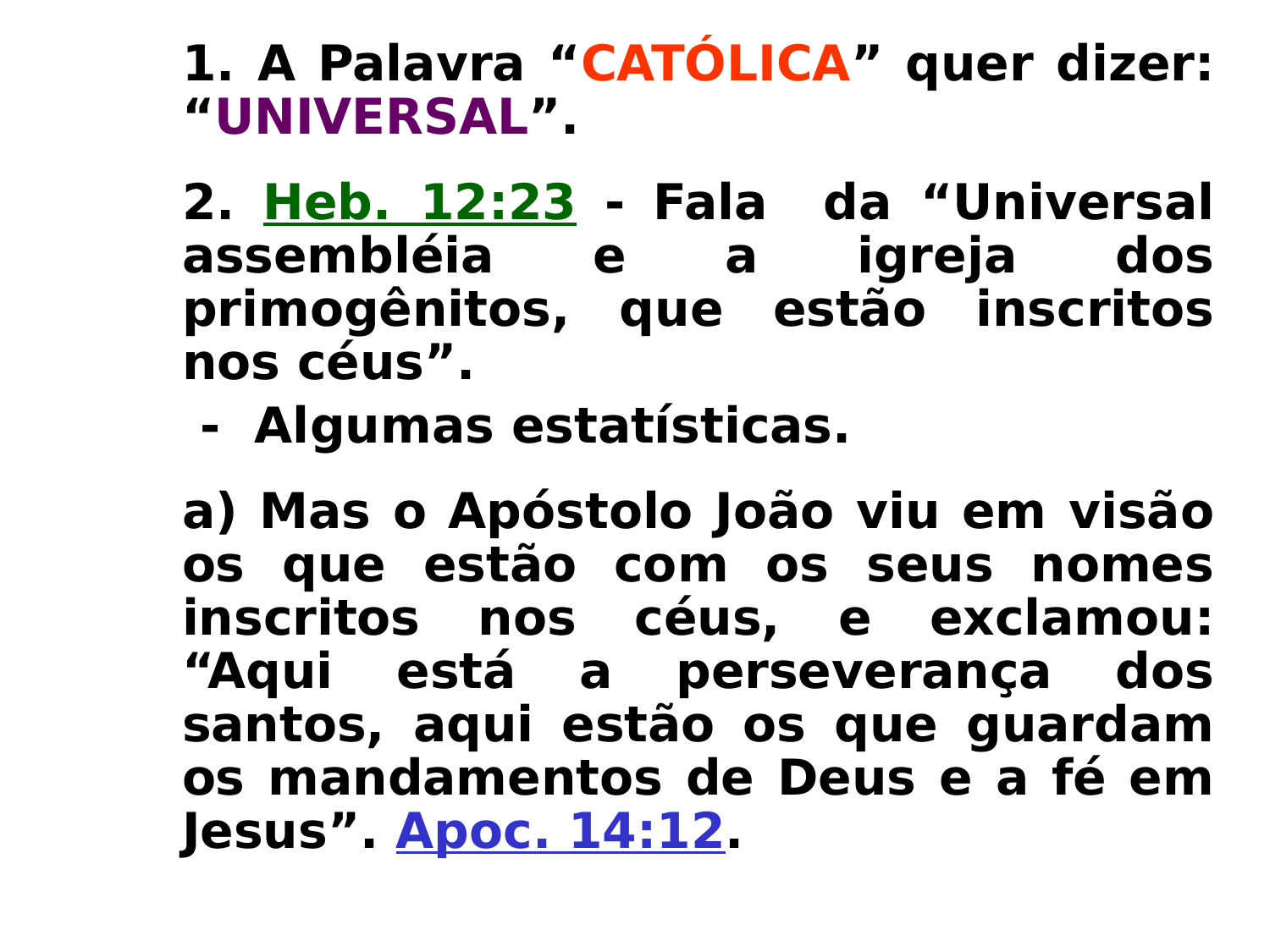

1. A Palavra “CATÓLICA” quer dizer: “UNIVERSAL”.

	2. Heb. 12:23 - Fala  da “Universal assembléia e a igreja dos primogênitos, que estão inscritos nos céus”.
      -  Algumas estatísticas.

	a) Mas o Apóstolo João viu em visão os que estão com os seus nomes inscritos nos céus, e exclamou: “Aqui está a perseverança dos santos, aqui estão os que guardam os mandamentos de Deus e a fé em Jesus”. Apoc. 14:12.